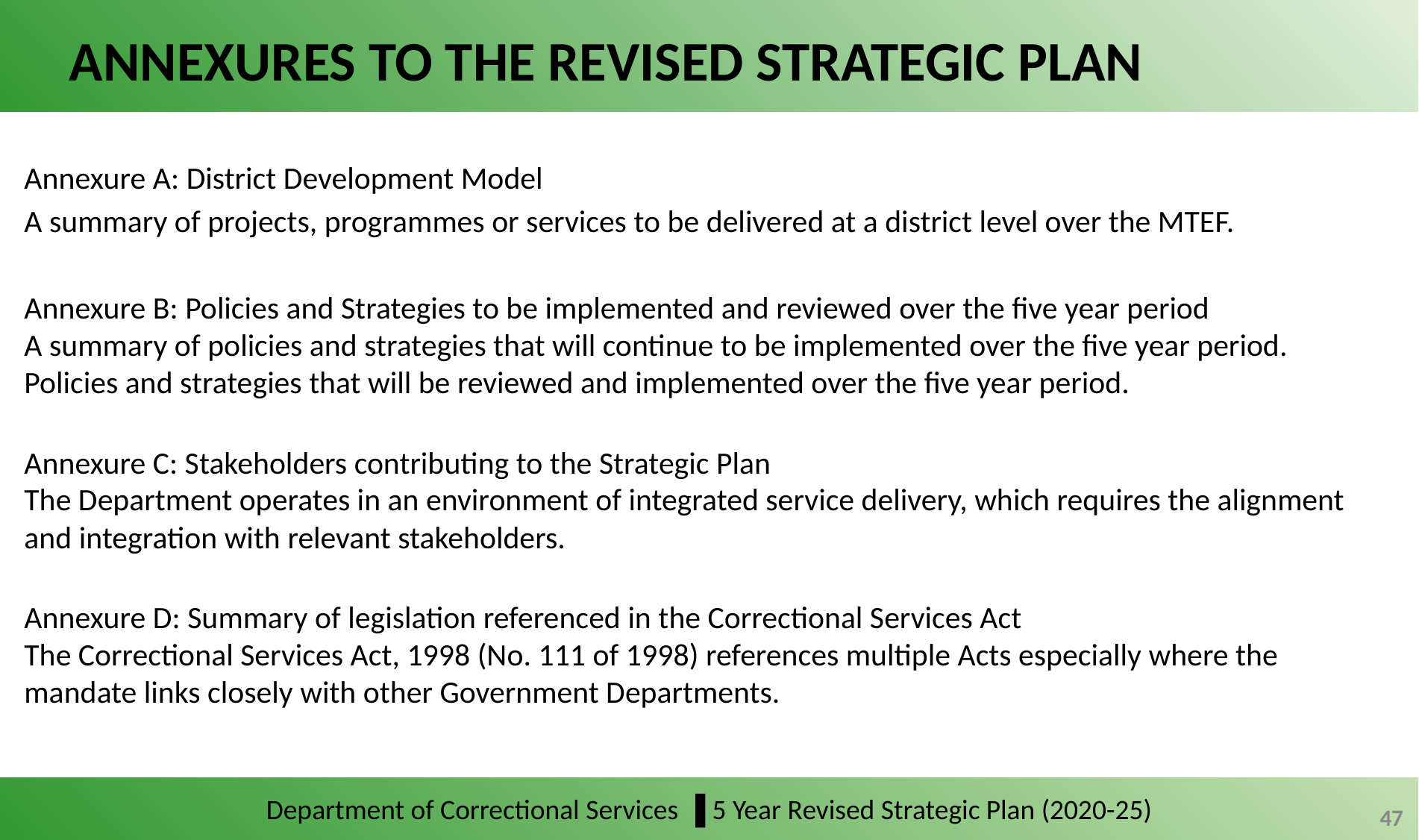

# ANNEXURES TO THE REVISED STRATEGIC PLAN

Annexure A: District Development Model
A summary of projects, programmes or services to be delivered at a district level over the MTEF.

Annexure B: Policies and Strategies to be implemented and reviewed over the five year period
A summary of policies and strategies that will continue to be implemented over the five year period.  Policies and strategies that will be reviewed and implemented over the five year period.

Annexure C: Stakeholders contributing to the Strategic Plan
The Department operates in an environment of integrated service delivery, which requires the alignment and integration with relevant stakeholders.

Annexure D: Summary of legislation referenced in the Correctional Services Act
The Correctional Services Act, 1998 (No. 111 of 1998) references multiple Acts especially where the mandate links closely with other Government Departments.

Department of Correctional Services ▐ 5 Year Revised Strategic Plan (2020-25)
47
47